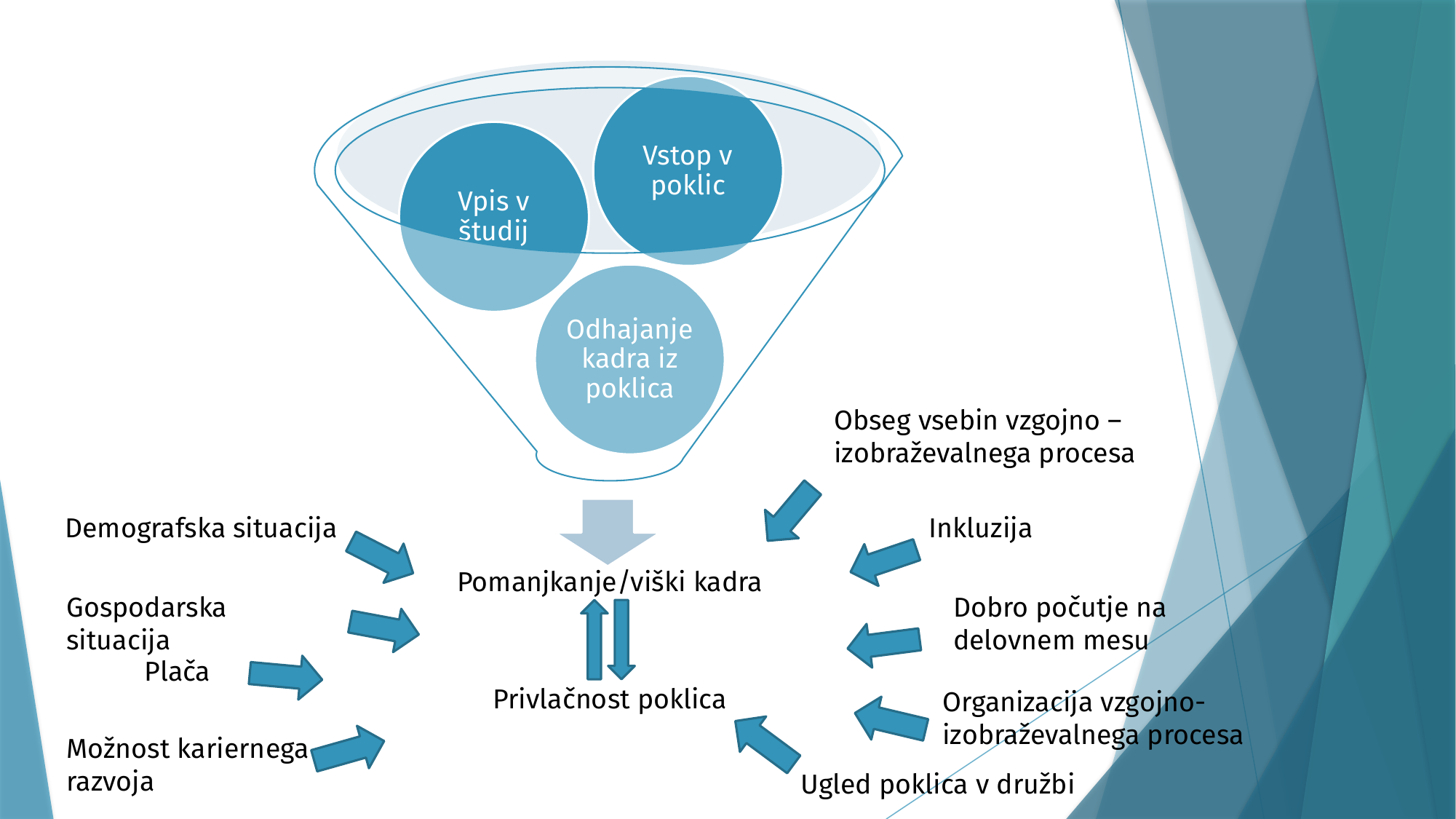

Pomanjkanje/viški kadra

Privlačnost poklica
Odhajanje kadra iz poklica
Vpis v študij
Vstop v poklic
Obseg vsebin vzgojno – izobraževalnega procesa

Demografska situacija
Inkluzija

Gospodarska situacija
Dobro počutje na delovnem mesu

Plača

Organizacija vzgojno-izobraževalnega procesa

Možnost kariernega razvoja

Ugled poklica v družbi